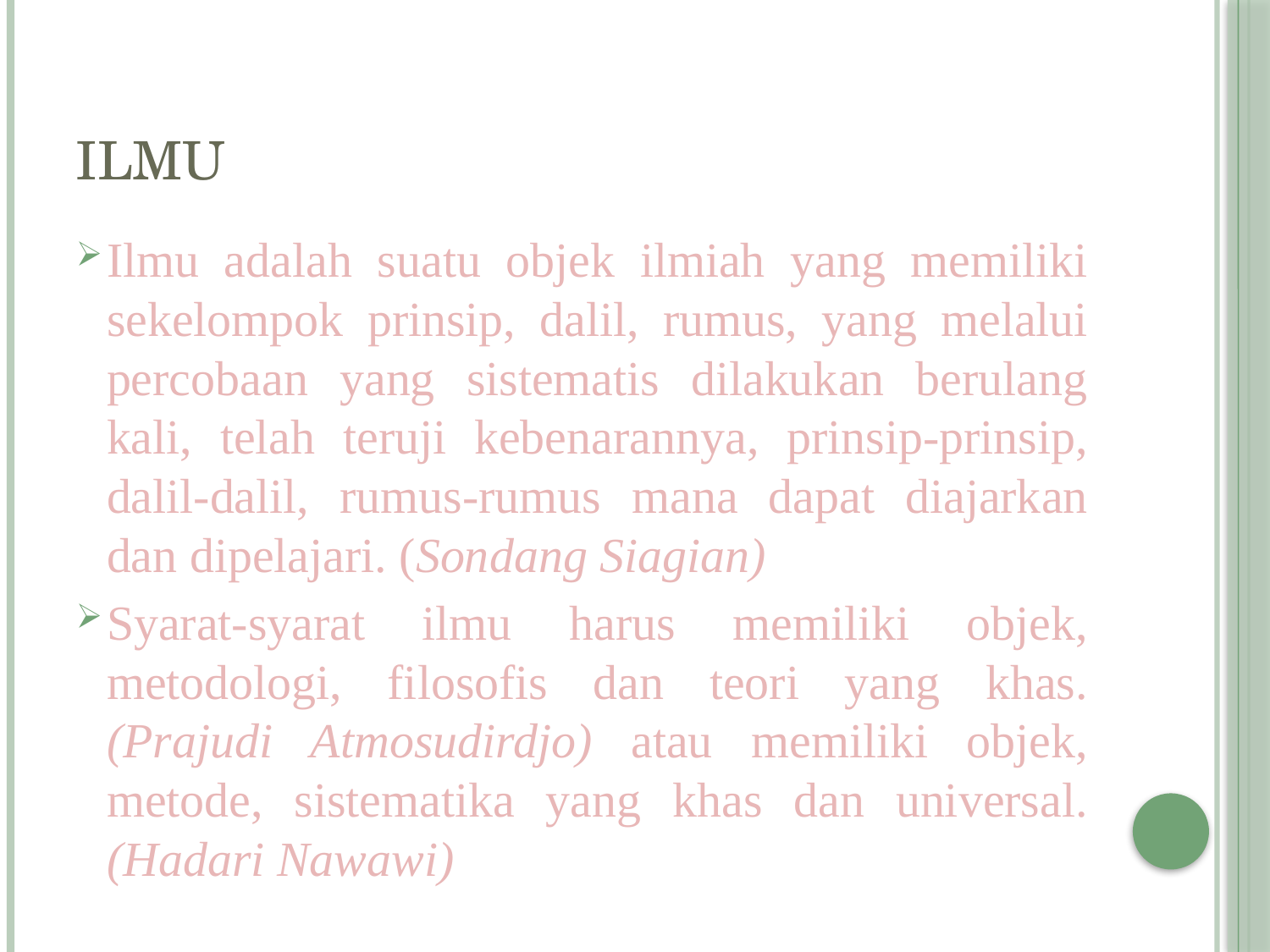

# Ilmu
Ilmu adalah suatu objek ilmiah yang memiliki sekelompok prinsip, dalil, rumus, yang melalui percobaan yang sistematis dilakukan berulang kali, telah teruji kebenarannya, prinsip-prinsip, dalil-dalil, rumus-rumus mana dapat diajarkan dan dipelajari. (Sondang Siagian)
Syarat-syarat ilmu harus memiliki objek, metodologi, filosofis dan teori yang khas. (Prajudi Atmosudirdjo) atau memiliki objek, metode, sistematika yang khas dan universal. (Hadari Nawawi)